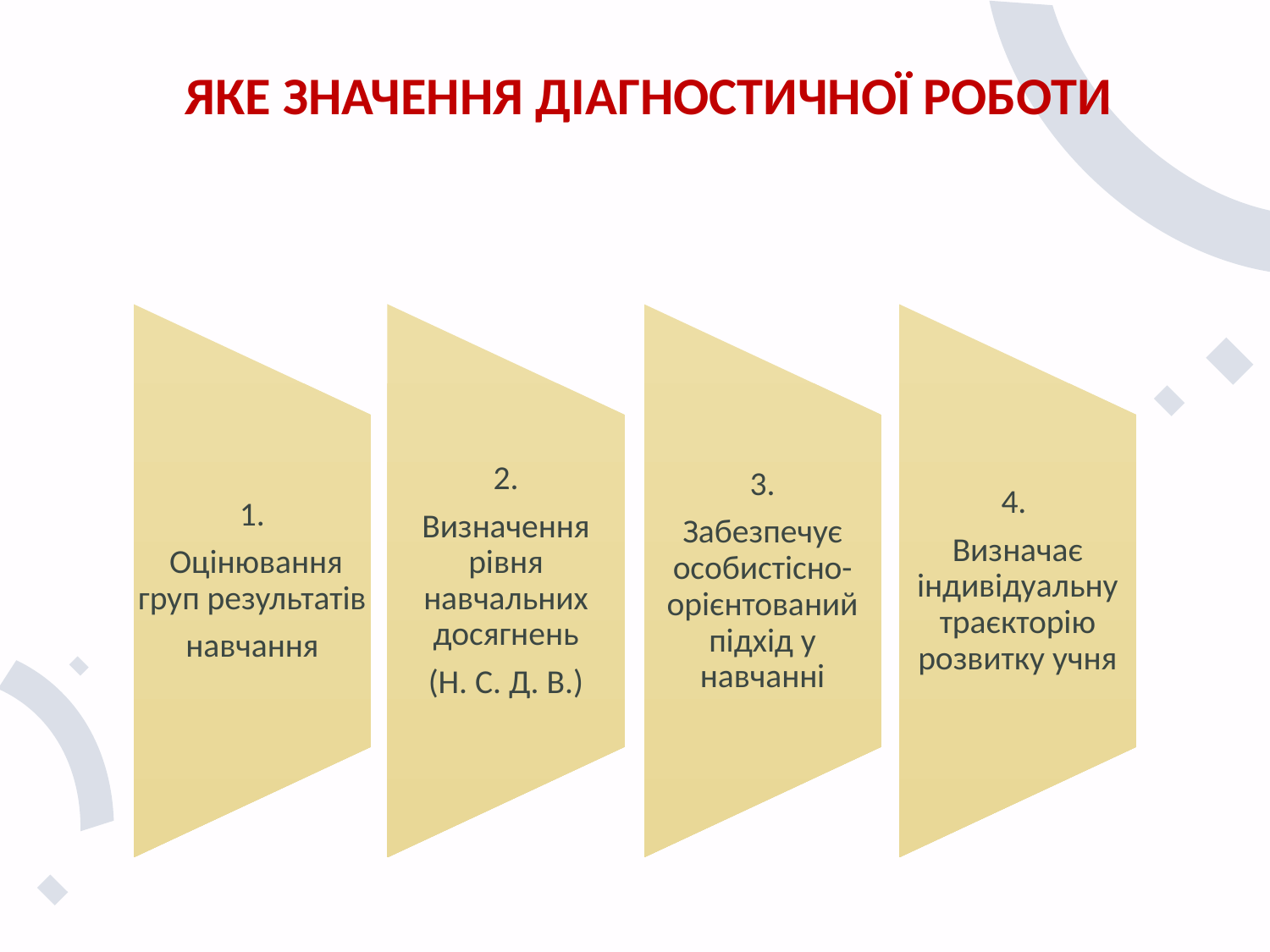

# ЯКЕ ЗНАЧЕННЯ ДІАГНОСТИЧНОЇ РОБОТИ
1.
 Оцінювання груп результатів
навчання
2.
Визначення рівня навчальних досягнень
(Н. С. Д. В.)
3.
Забезпечує особистісно-орієнтований підхід у навчанні
4.
Визначає індивідуальну траєкторію розвитку учня